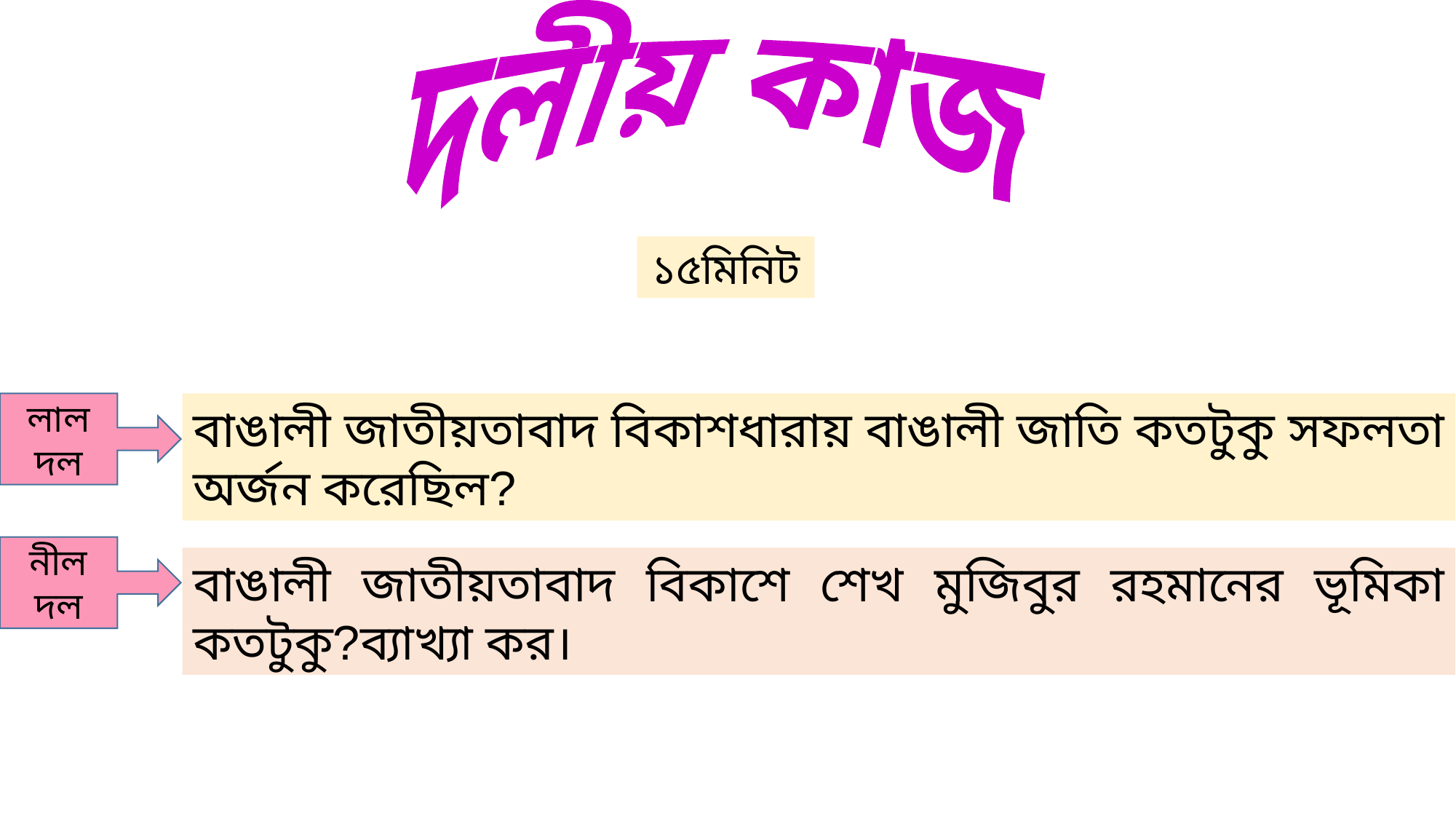

দলীয় কাজ
১৫মিনিট
লাল দল
বাঙালী জাতীয়তাবাদ বিকাশধারায় বাঙালী জাতি কতটুকু সফলতা অর্জন করেছিল?
নীল দল
বাঙালী জাতীয়তাবাদ বিকাশে শেখ মুজিবুর রহমানের ভূমিকা কতটুকু?ব্যাখ্যা কর।